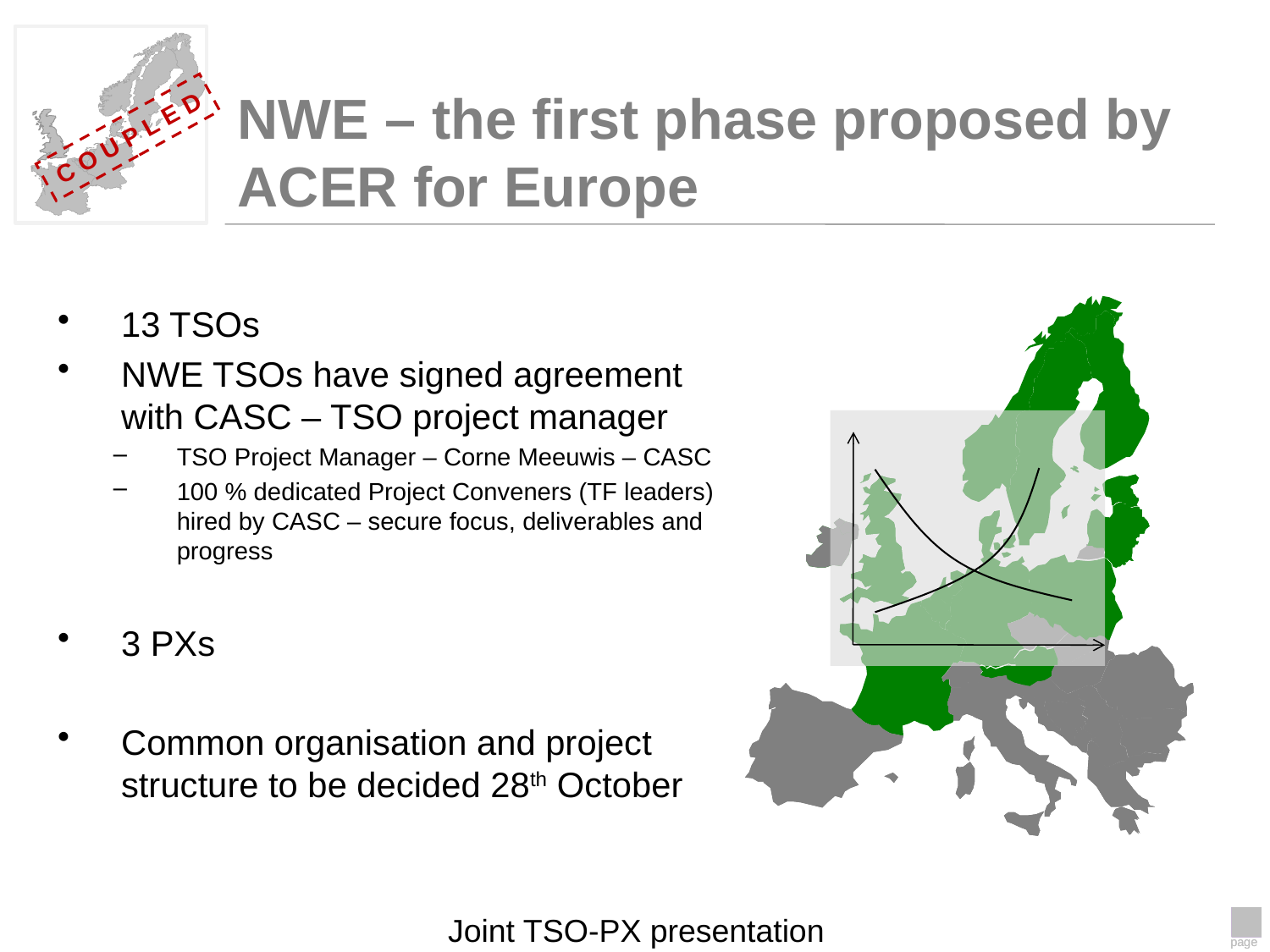

# NWE – the first phase proposed by ACER for Europe
13 TSOs
NWE TSOs have signed agreement with CASC – TSO project manager
TSO Project Manager – Corne Meeuwis – CASC
100 % dedicated Project Conveners (TF leaders) hired by CASC – secure focus, deliverables and progress

3 PXs

Common organisation and project structure to be decided 28th October